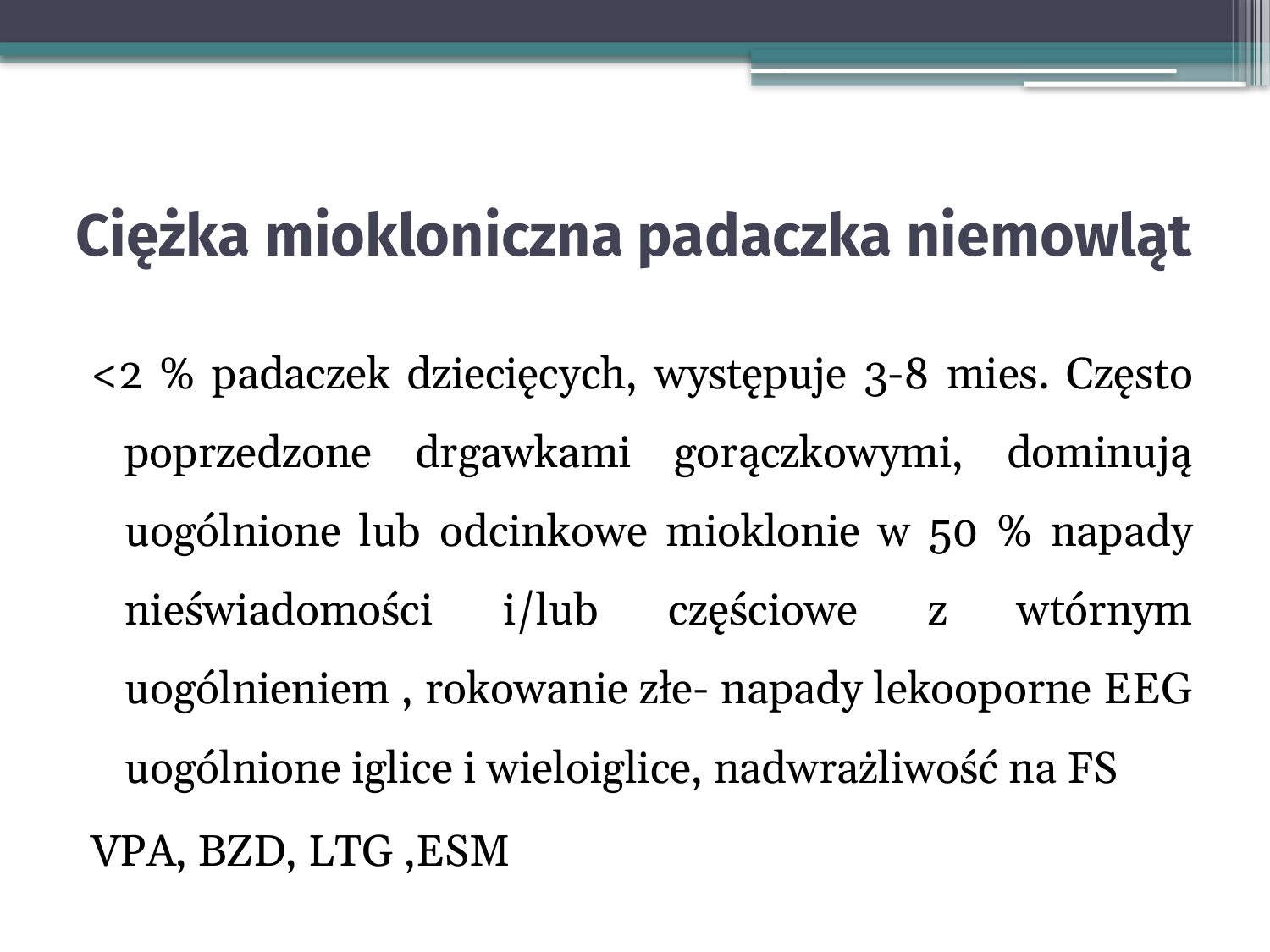

# Ciężka miokloniczna padaczka niemowląt
<2 % padaczek dziecięcych, występuje 3-8 mies. Często poprzedzone drgawkami gorączkowymi, dominują uogólnione lub odcinkowe mioklonie w 50 % napady nieświadomości i/lub częściowe z wtórnym uogólnieniem , rokowanie złe- napady lekooporne EEG uogólnione iglice i wieloiglice, nadwrażliwość na FS
VPA, BZD, LTG ,ESM